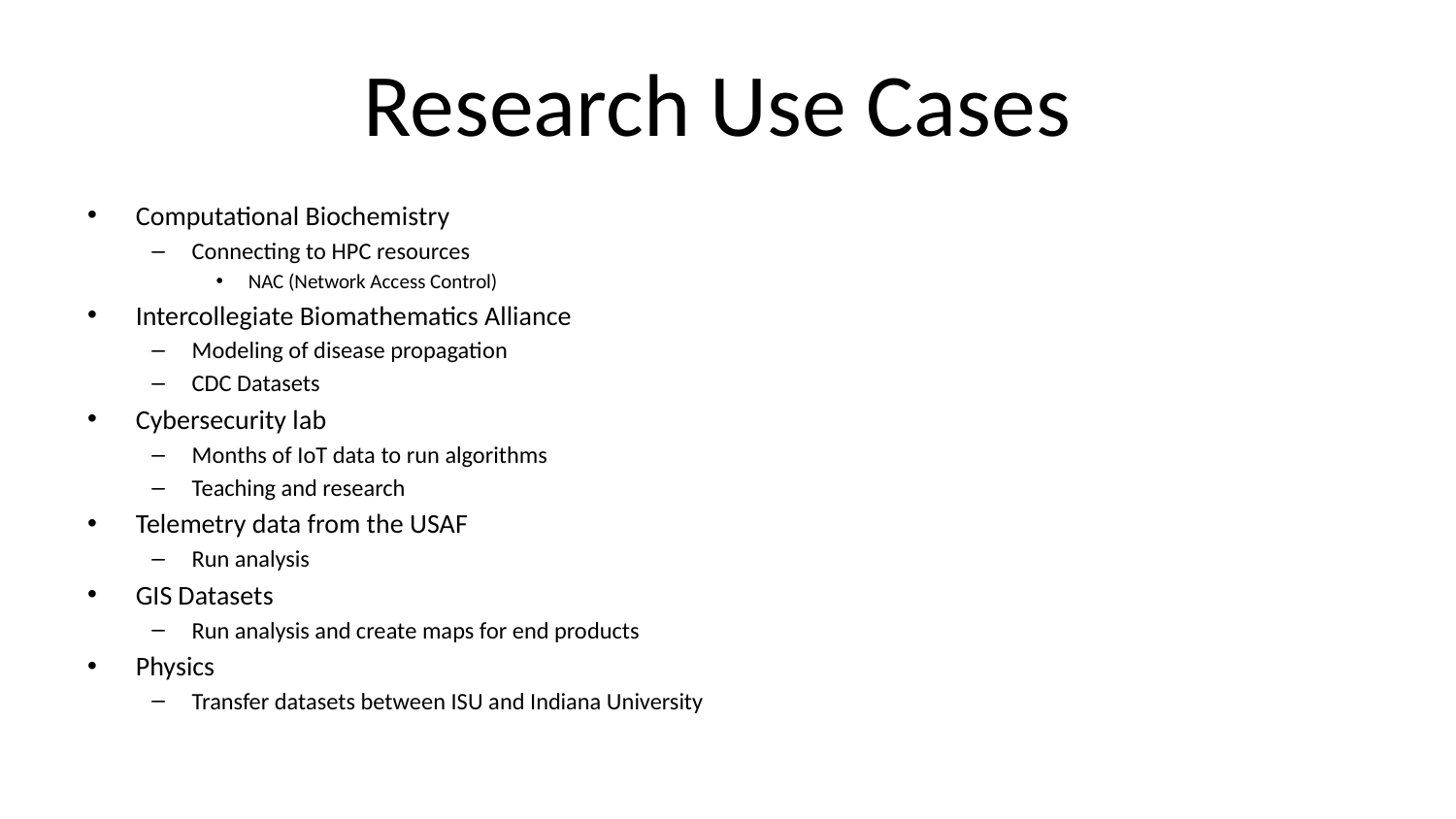

# Research Use Cases
Computational Biochemistry
Connecting to HPC resources
NAC (Network Access Control)
Intercollegiate Biomathematics Alliance
Modeling of disease propagation
CDC Datasets
Cybersecurity lab
Months of IoT data to run algorithms
Teaching and research
Telemetry data from the USAF
Run analysis
GIS Datasets
Run analysis and create maps for end products
Physics
Transfer datasets between ISU and Indiana University